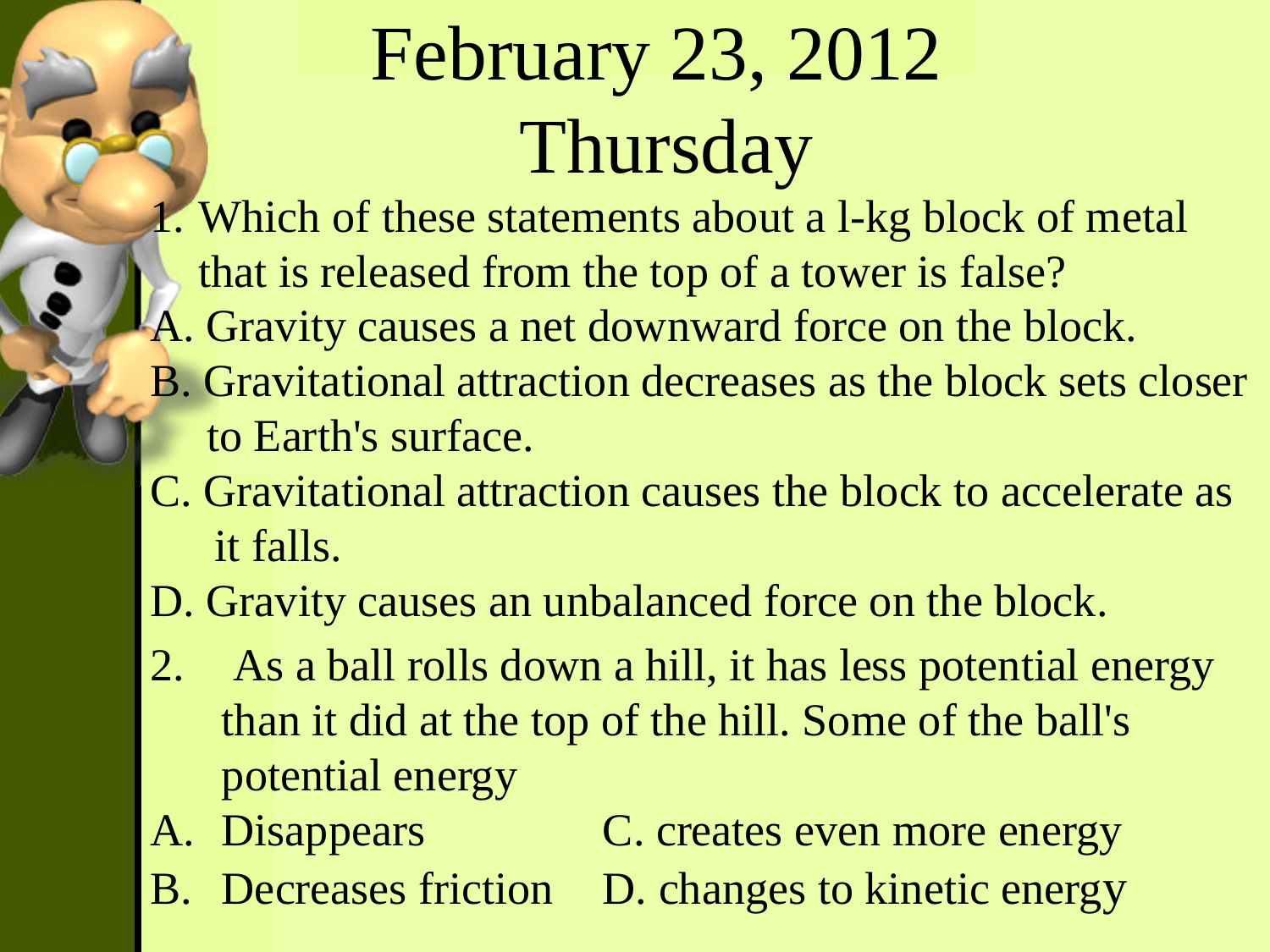

February 23, 2012
Thursday
Which of these statements about a l-kg block of metal that is released from the top of a tower is false?
A. Gravity causes a net downward force on the block.
B. Gravitational attraction decreases as the block sets closer to Earth's surface.
C. Gravitational attraction causes the block to accelerate as it falls.
D. Gravity causes an unbalanced force on the block.
 As a ball rolls down a hill, it has less potential energy than it did at the top of the hill. Some of the ball's potential energy
Disappears		C. creates even more energy
Decreases friction	D. changes to kinetic energy
#